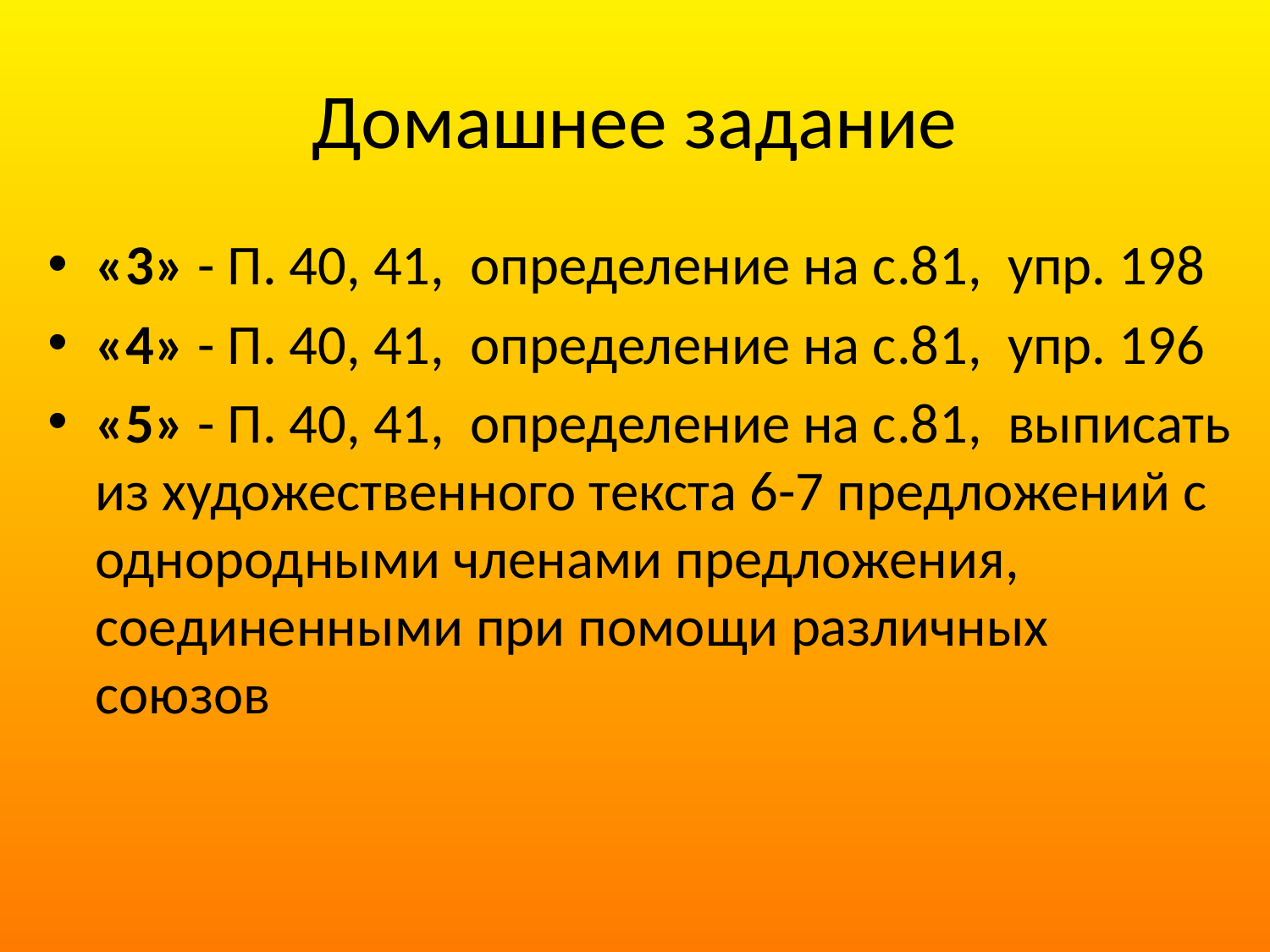

# Домашнее задание
«3» - П. 40, 41,  определение на с.81,  упр. 198
«4» - П. 40, 41,  определение на с.81,  упр. 196
«5» - П. 40, 41,  определение на с.81,  выписать из художественного текста 6-7 предложений с однородными членами предложения, соединенными при помощи различных союзов